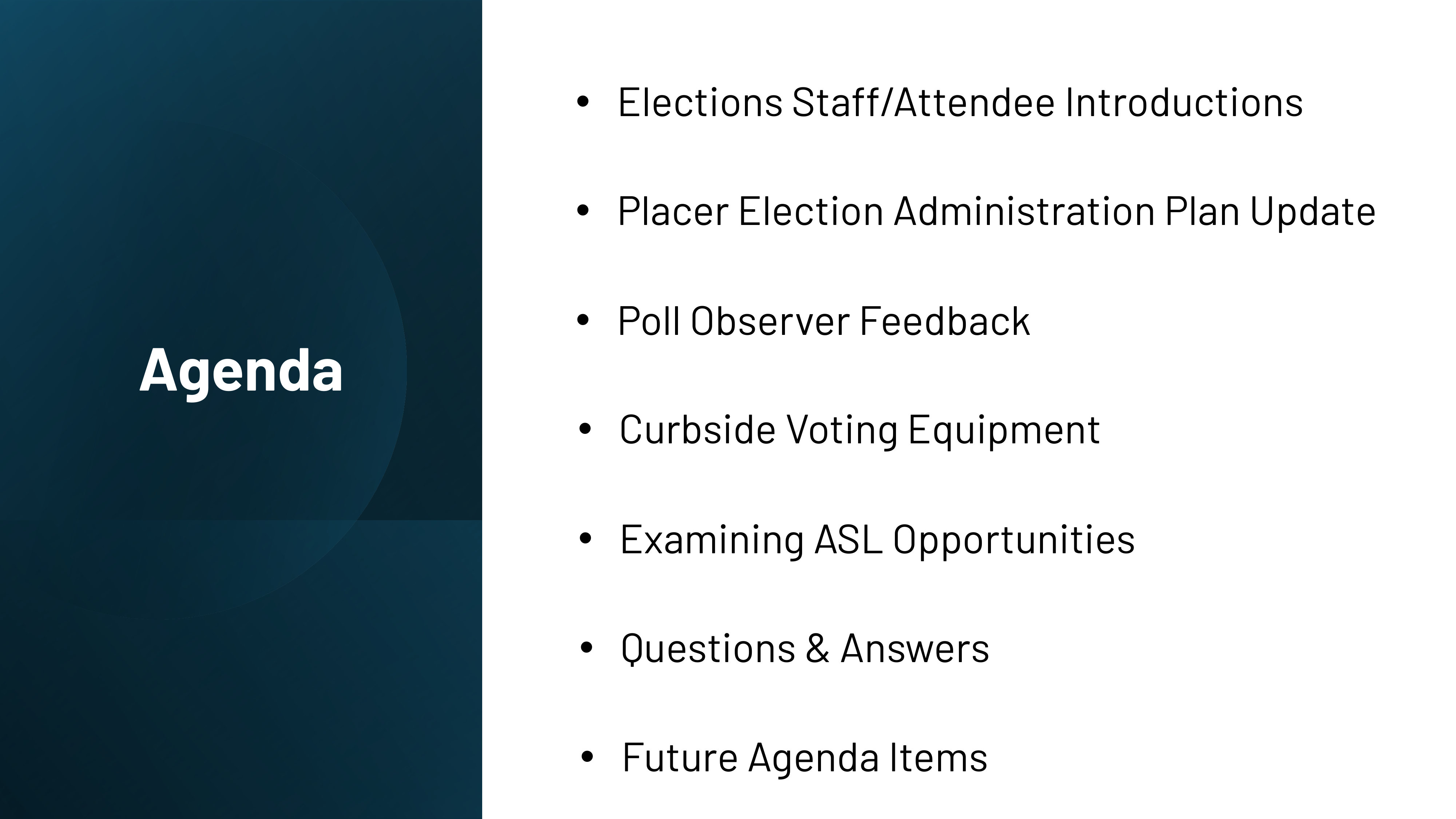

Elections Staff/Attendee Introductions

Placer Election Administration Plan Update

Poll Observer Feedback
# Agenda
Curbside Voting Equipment

Examining ASL Opportunities
Questions & Answers
Future Agenda Items